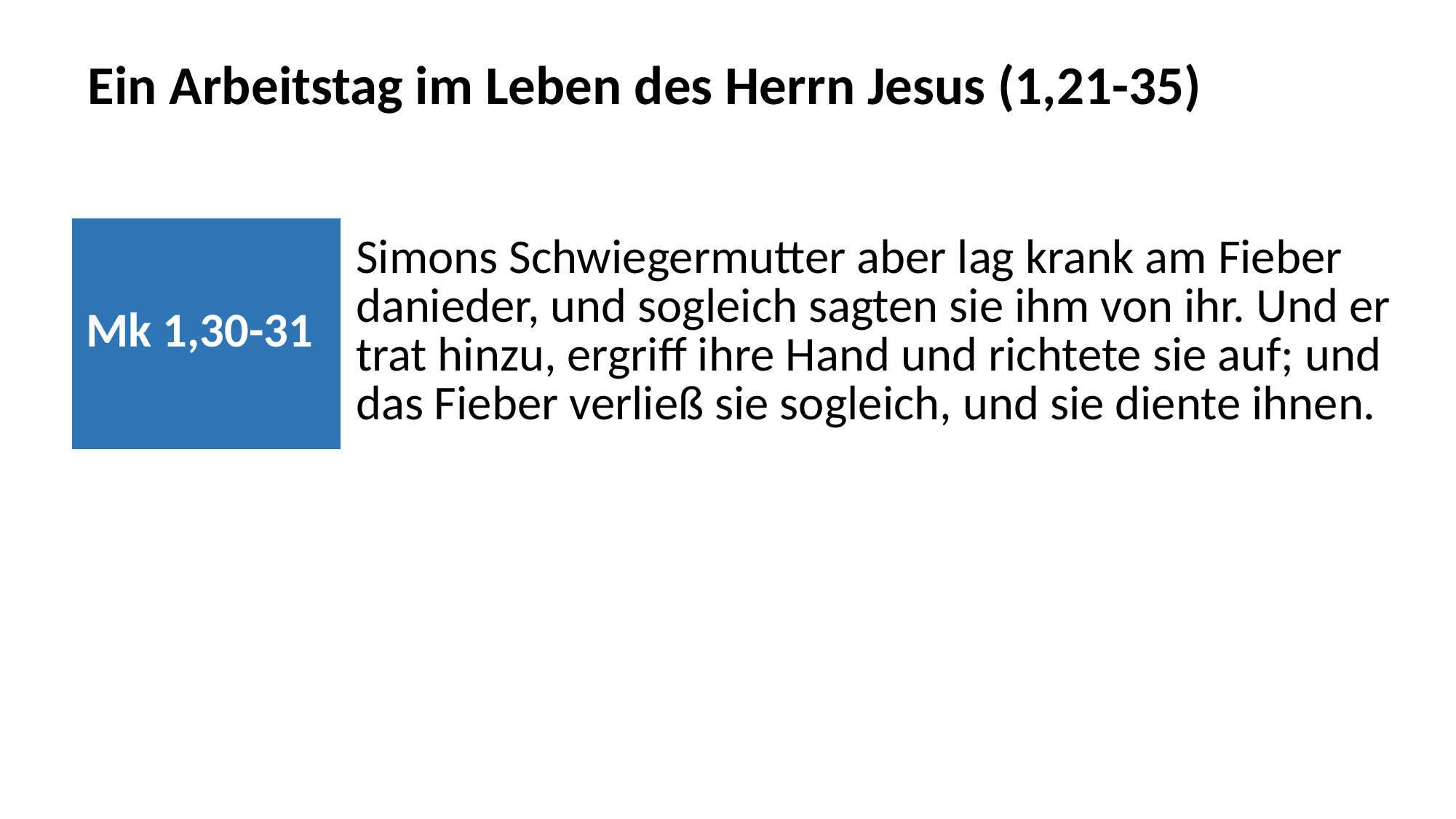

Ein Arbeitstag im Leben des Herrn Jesus (1,21-35)
| Mk 1,30-31 | Simons Schwiegermutter aber lag krank am Fieber danieder, und sogleich sagten sie ihm von ihr. Und er trat hinzu, ergriff ihre Hand und richtete sie auf; und das Fieber verließ sie sogleich, und sie diente ihnen. |
| --- | --- |